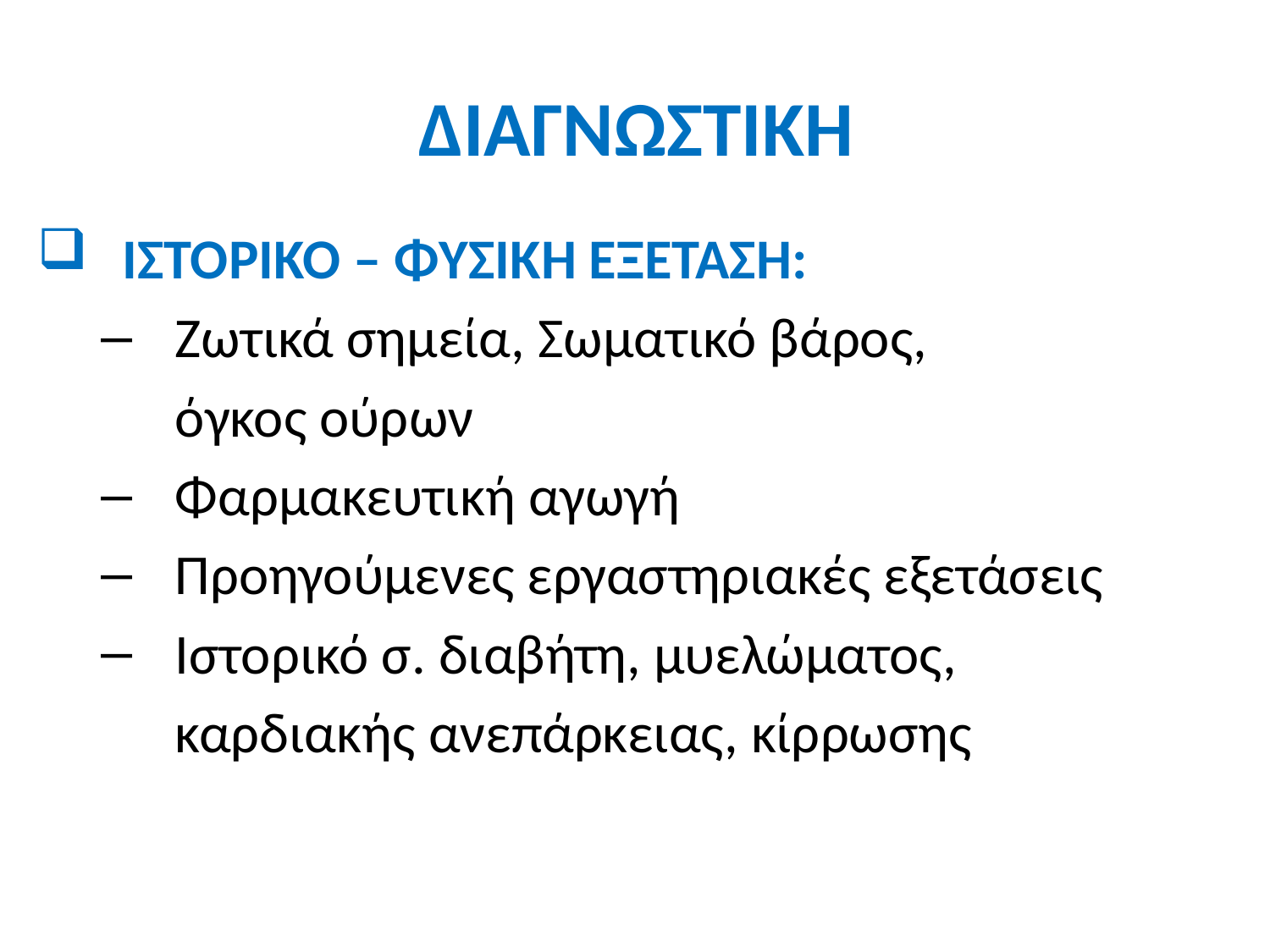

# ΔΙΑΓΝΩΣΤΙΚΗ
ΙΣΤΟΡΙΚΟ – ΦΥΣΙΚΗ ΕΞΕΤΑΣΗ:
Ζωτικά σημεία, Σωματικό βάρος,
	όγκος ούρων
Φαρμακευτική αγωγή
Προηγούμενες εργαστηριακές εξετάσεις
Ιστορικό σ. διαβήτη, μυελώματος,
	καρδιακής ανεπάρκειας, κίρρωσης